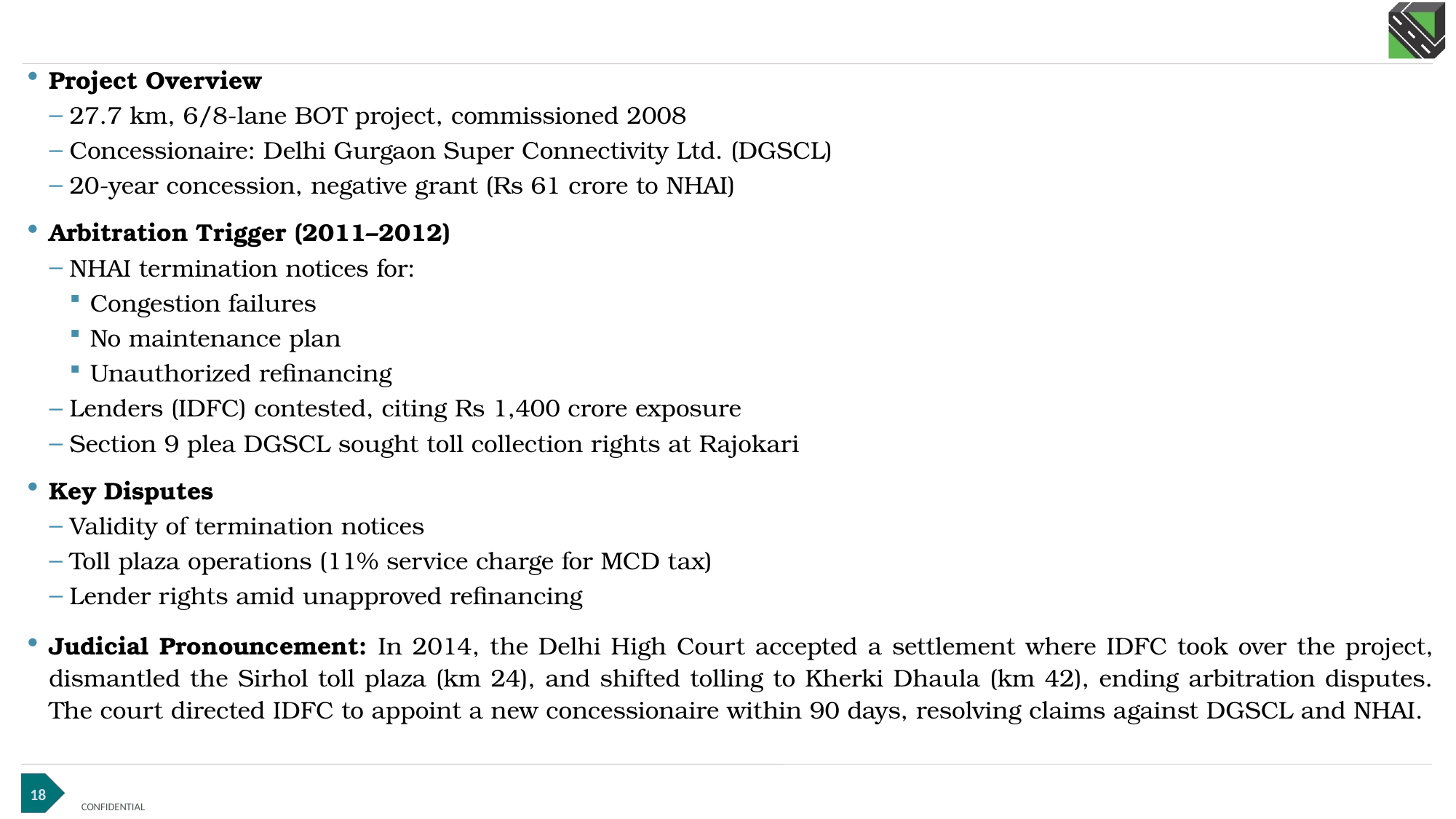

# Delhi-Gurgaon Expressway Arbitration Case

Project Overview
27.7 km, 6/8-lane BOT project, commissioned 2008
Concessionaire: Delhi Gurgaon Super Connectivity Ltd. (DGSCL)
20-year concession, negative grant (Rs 61 crore to NHAI)
Arbitration Trigger (2011–2012)
NHAI termination notices for:
Congestion failures
No maintenance plan
Unauthorized refinancing
Lenders (IDFC) contested, citing Rs 1,400 crore exposure
Section 9 plea DGSCL sought toll collection rights at Rajokari
Key Disputes
Validity of termination notices
Toll plaza operations (11% service charge for MCD tax)
Lender rights amid unapproved refinancing
Judicial Pronouncement: In 2014, the Delhi High Court accepted a settlement where IDFC took over the project, dismantled the Sirhol toll plaza (km 24), and shifted tolling to Kherki Dhaula (km 42), ending arbitration disputes. The court directed IDFC to appoint a new concessionaire within 90 days, resolving claims against DGSCL and NHAI.